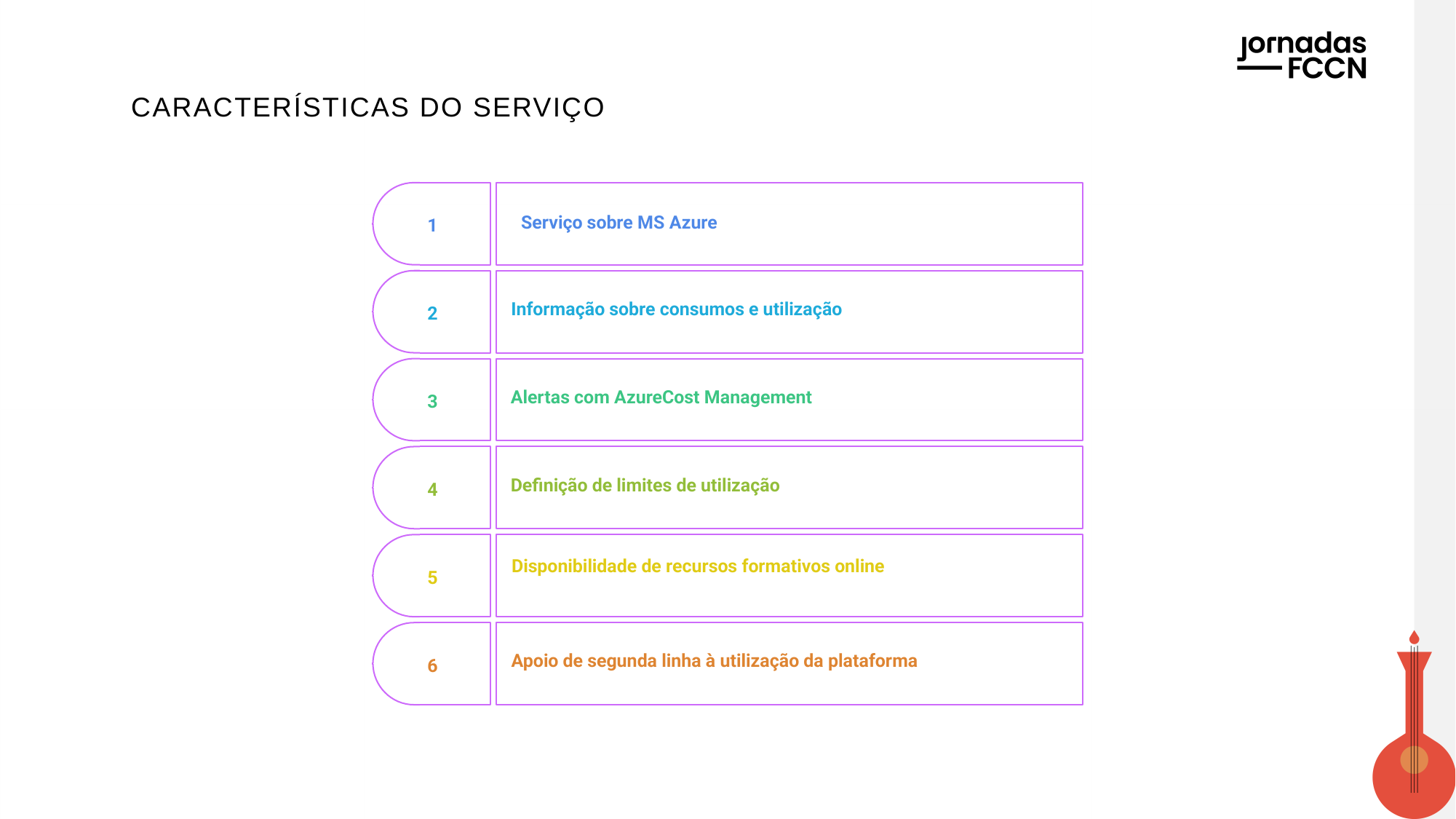

CARACTERÍSTICAS DO SERVIÇO

Serviço sobre MS Azure
1

Informação sobre consumos e utilização
2

Alertas com AzureCost Management
3

Definição de limites de utilização
4

Disponibilidade de recursos formativos online
5

Apoio de segunda linha à utilização da plataforma
6